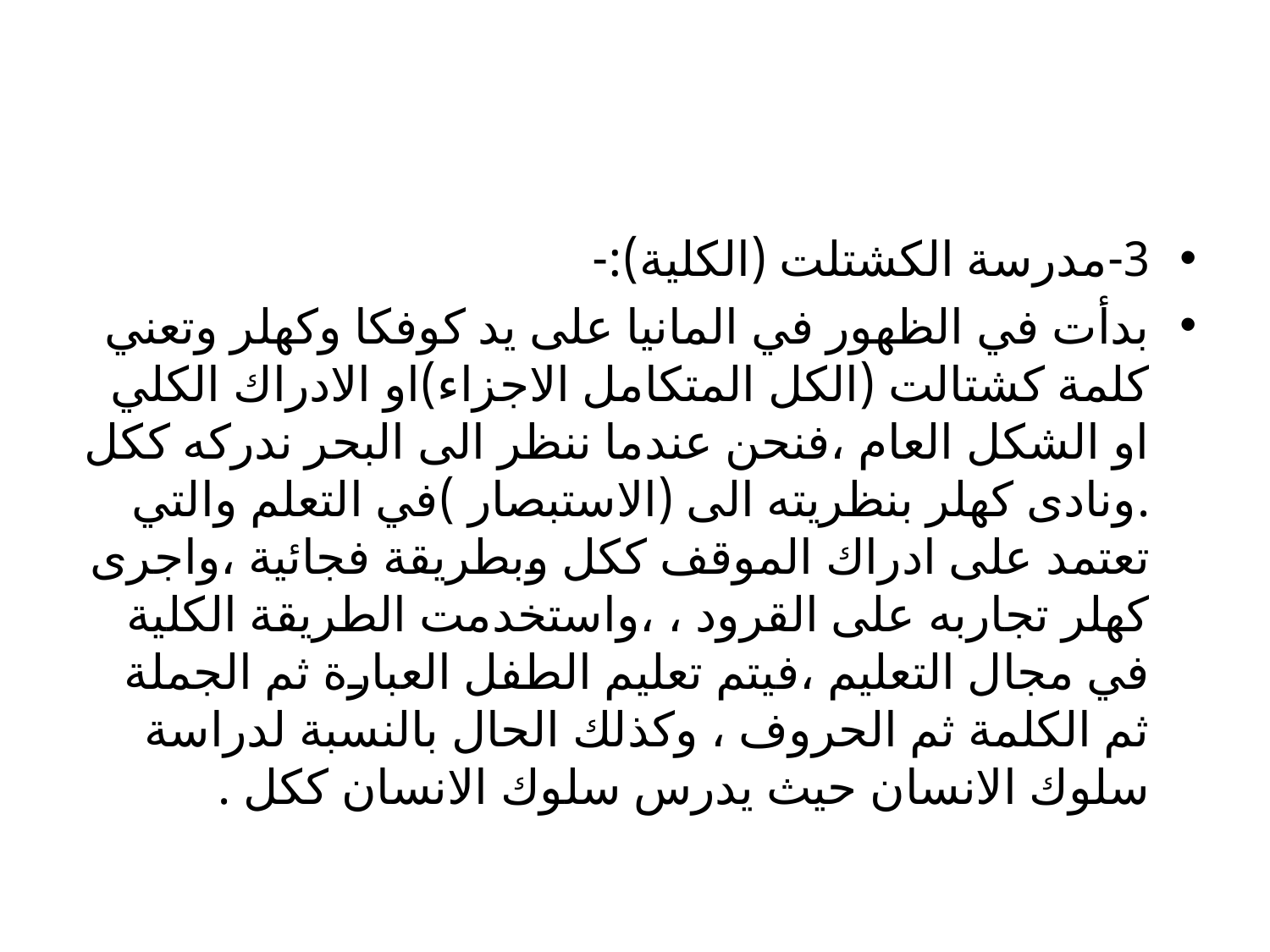

#
3-مدرسة الكشتلت (الكلية):-
بدأت في الظهور في المانيا على يد كوفكا وكهلر وتعني كلمة كشتالت (الكل المتكامل الاجزاء)او الادراك الكلي او الشكل العام ،فنحن عندما ننظر الى البحر ندركه ككل .ونادى كهلر بنظريته الى (الاستبصار )في التعلم والتي تعتمد على ادراك الموقف ككل وبطريقة فجائية ،واجرى كهلر تجاربه على القرود ، ،واستخدمت الطريقة الكلية في مجال التعليم ،فيتم تعليم الطفل العبارة ثم الجملة ثم الكلمة ثم الحروف ، وكذلك الحال بالنسبة لدراسة سلوك الانسان حيث يدرس سلوك الانسان ككل .